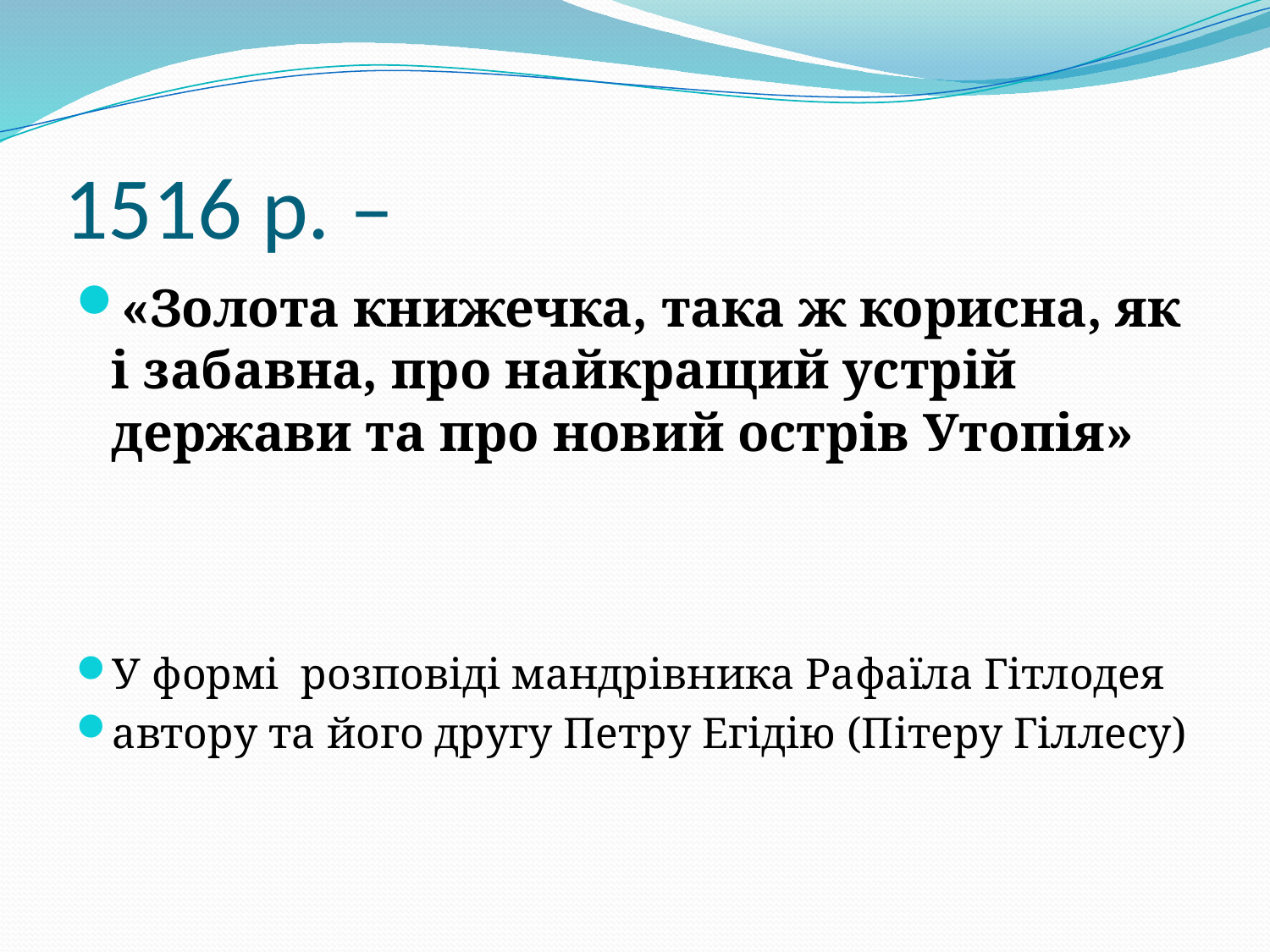

# 1516 р. –
«Золота книжечка, така ж корисна, як і забавна, про найкращий устрій держави та про новий острів Утопія»

У формі  розповіді мандрівника Рафаїла Гітлодея
автору та його другу Петру Егідію (Пітеру Гіллесу)